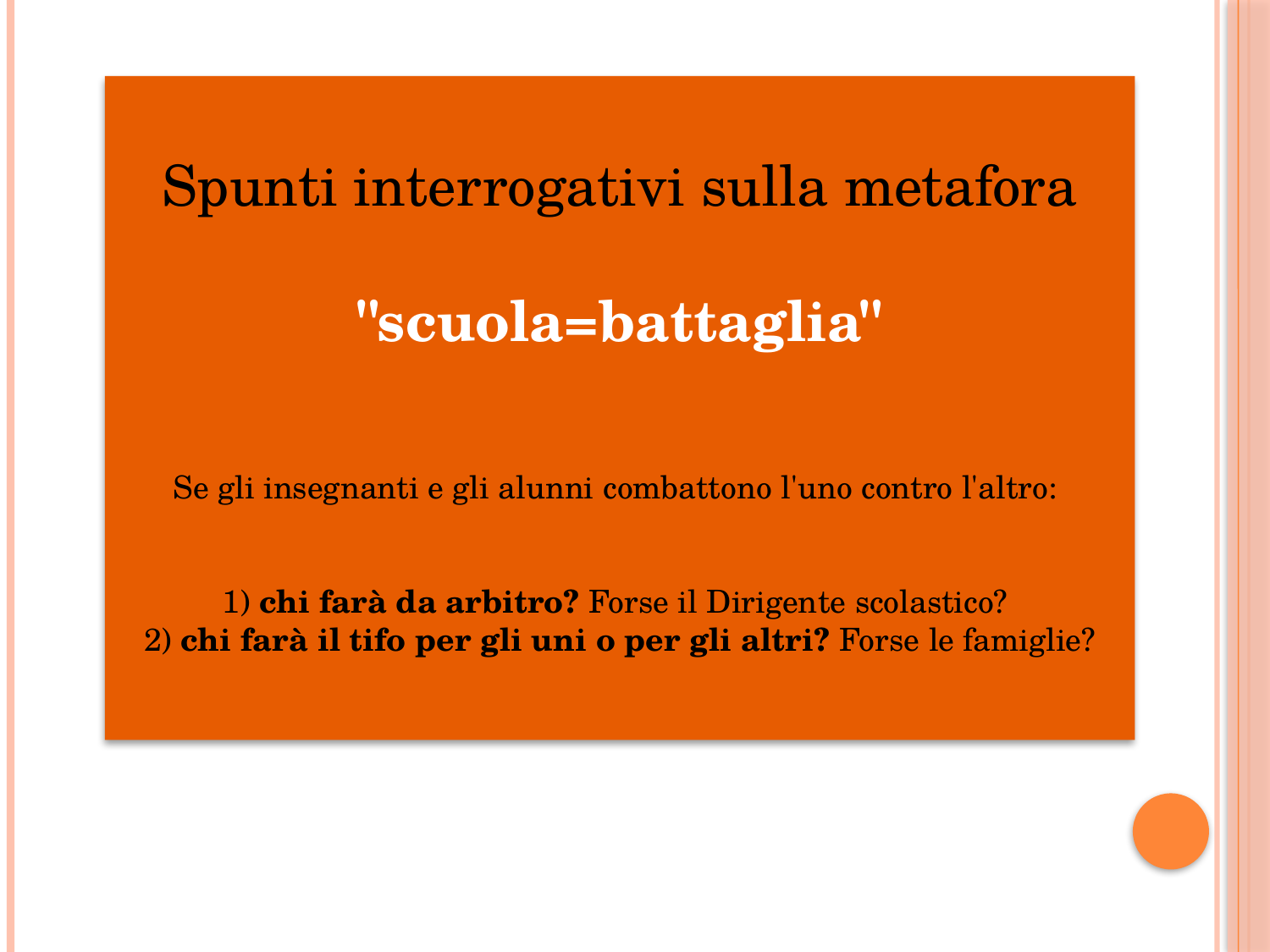

Spunti interrogativi sulla metafora
"scuola=battaglia"

Se gli insegnanti e gli alunni combattono l'uno contro l'altro:

1) chi farà da arbitro? Forse il Dirigente scolastico?
2) chi farà il tifo per gli uni o per gli altri? Forse le famiglie?